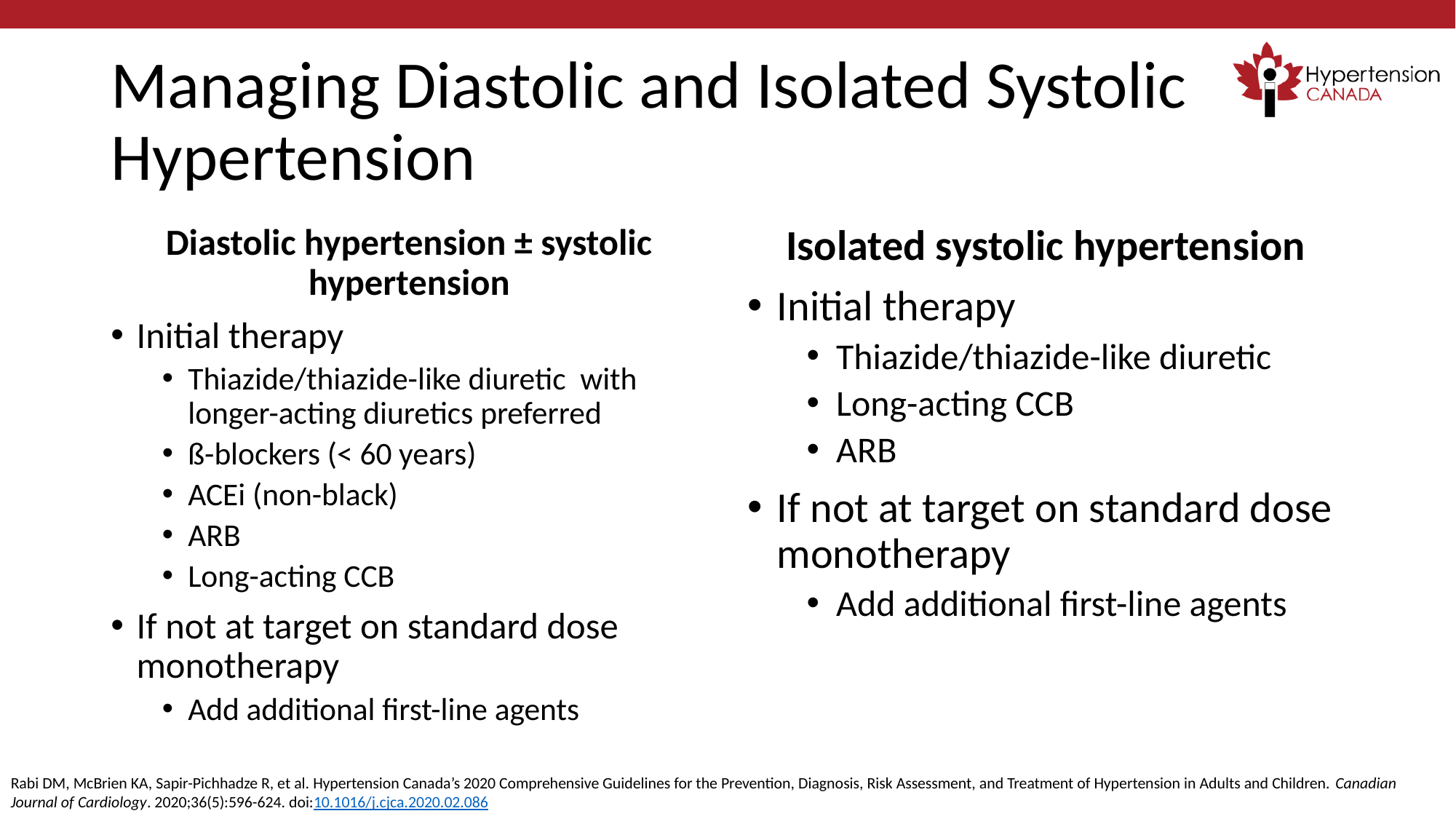

# Managing Diastolic and Isolated Systolic Hypertension
Diastolic hypertension ± systolic hypertension
Initial therapy
Thiazide/thiazide-like diuretic  with longer-acting diuretics preferred
ß-blockers (< 60 years)
ACEi (non-black)
ARB
Long-acting CCB
If not at target on standard dose monotherapy
Add additional first-line agents
Isolated systolic hypertension
Initial therapy
Thiazide/thiazide-like diuretic
Long-acting CCB
ARB
If not at target on standard dose monotherapy
Add additional first-line agents

Rabi DM, McBrien KA, Sapir-Pichhadze R, et al. Hypertension Canada’s 2020 Comprehensive Guidelines for the Prevention, Diagnosis, Risk Assessment, and Treatment of Hypertension in Adults and Children. Canadian Journal of Cardiology. 2020;36(5):596-624. doi:10.1016/j.cjca.2020.02.086